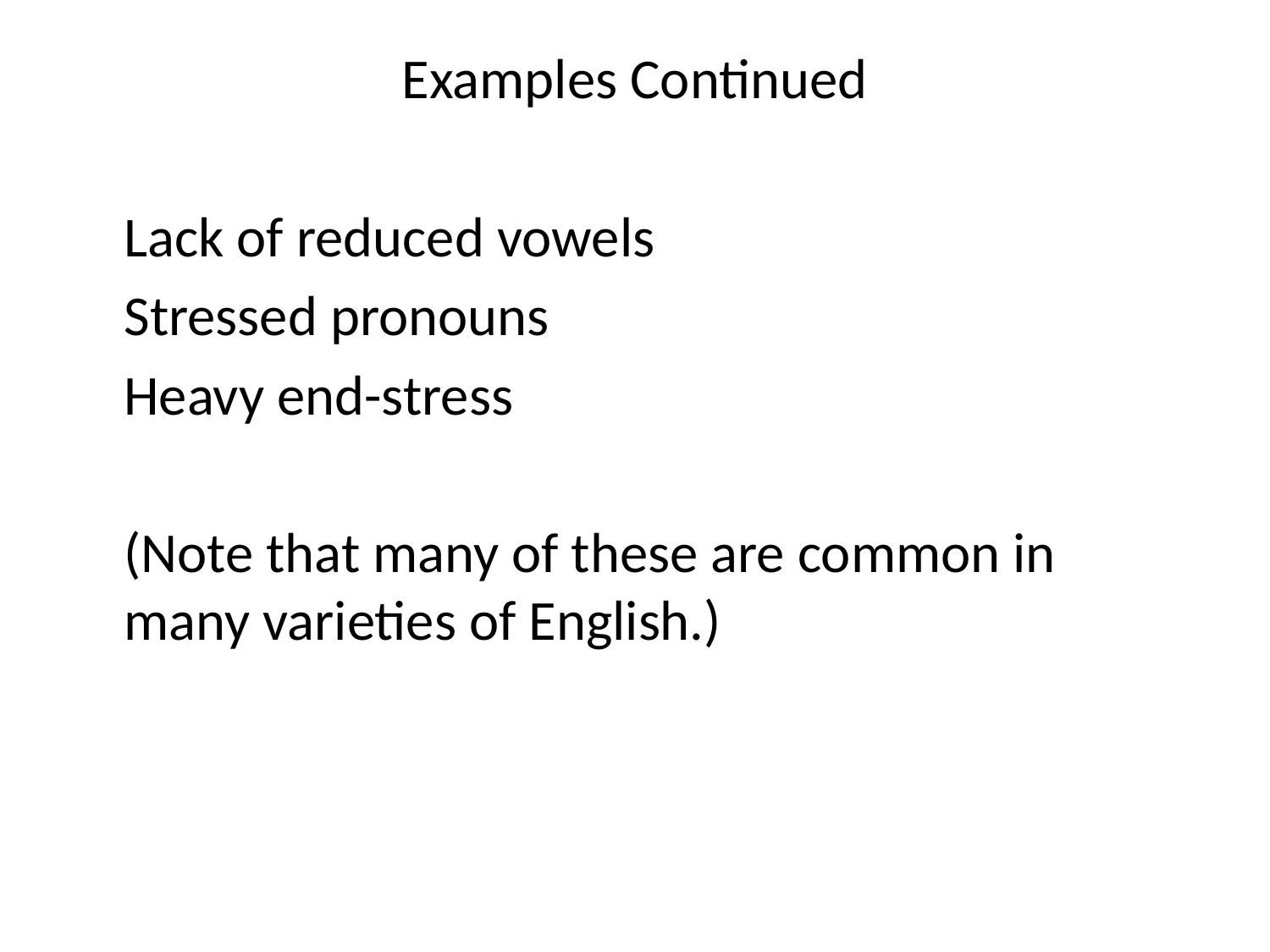

Examples Continued

	Lack of reduced vowels
	Stressed pronouns
	Heavy end-stress

	(Note that many of these are common in many varieties of English.)